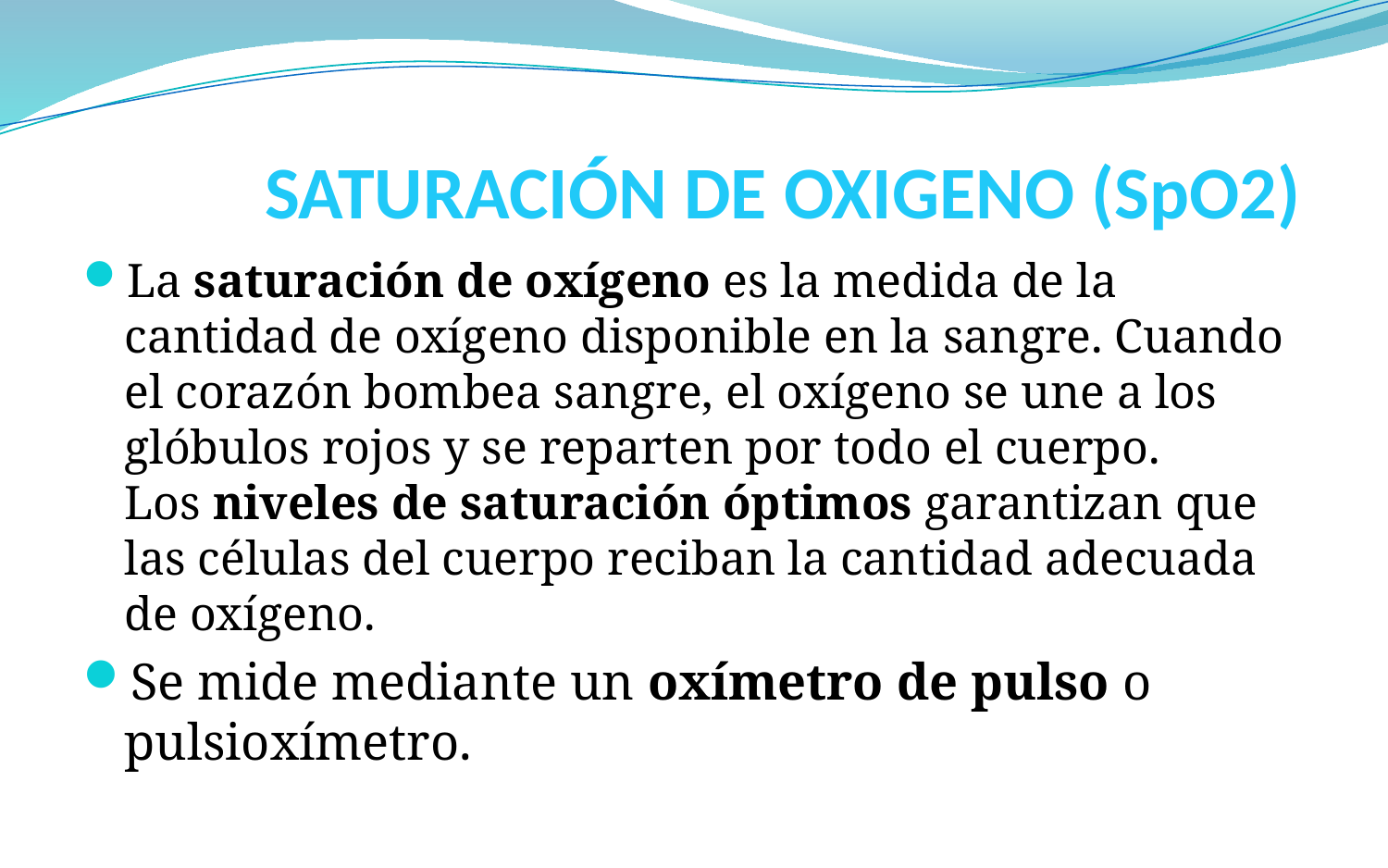

# SATURACIÓN DE OXIGENO (SpO2)
La saturación de oxígeno es la medida de la cantidad de oxígeno disponible en la sangre. Cuando el corazón bombea sangre, el oxígeno se une a los glóbulos rojos y se reparten por todo el cuerpo. Los niveles de saturación óptimos garantizan que las células del cuerpo reciban la cantidad adecuada de oxígeno.
Se mide mediante un oxímetro de pulso o pulsioxímetro.